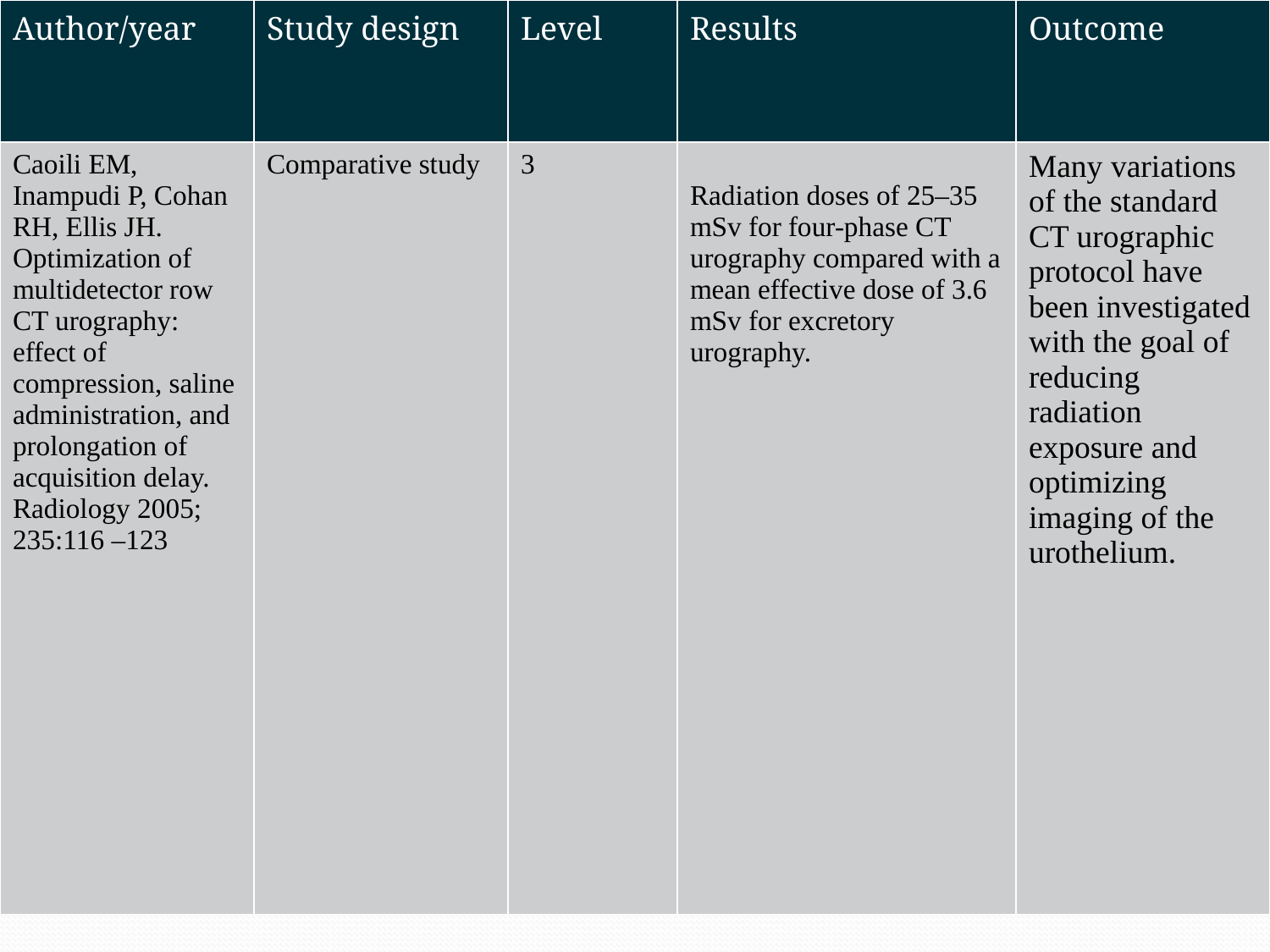

| Author/year | Study design | Level | Results | Outcome |
| --- | --- | --- | --- | --- |
| Caoili EM, Inampudi P, Cohan RH, Ellis JH. Optimization of multidetector row CT urography: effect of compression, saline administration, and prolongation of acquisition delay. Radiology 2005; 235:116 –123 | Comparative study | 3 | Radiation doses of 25–35 mSv for four-phase CT urography compared with a mean effective dose of 3.6 mSv for excretory urography. | Many variations of the standard CT urographic protocol have been investigated with the goal of reducing radiation exposure and optimizing imaging of the urothelium. |
#